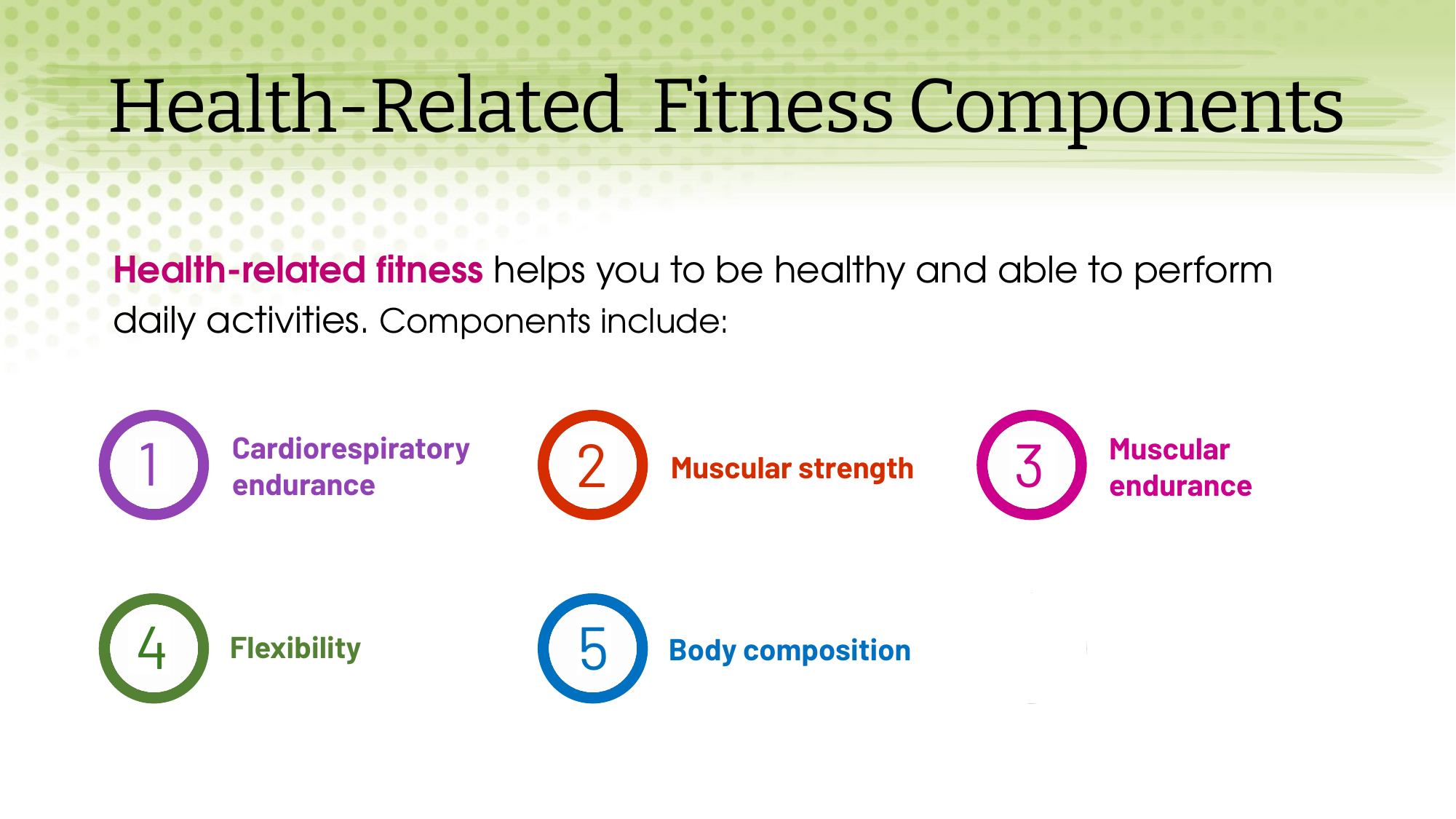

# Health-Related  Fitness Components
Health-related fitness helps you to be healthy and able to perform daily activities. Components include:
Cardiorespiratory endurance
Muscular strength
Muscular endurance
1
2
3
Body composition
Flexibility
4
5